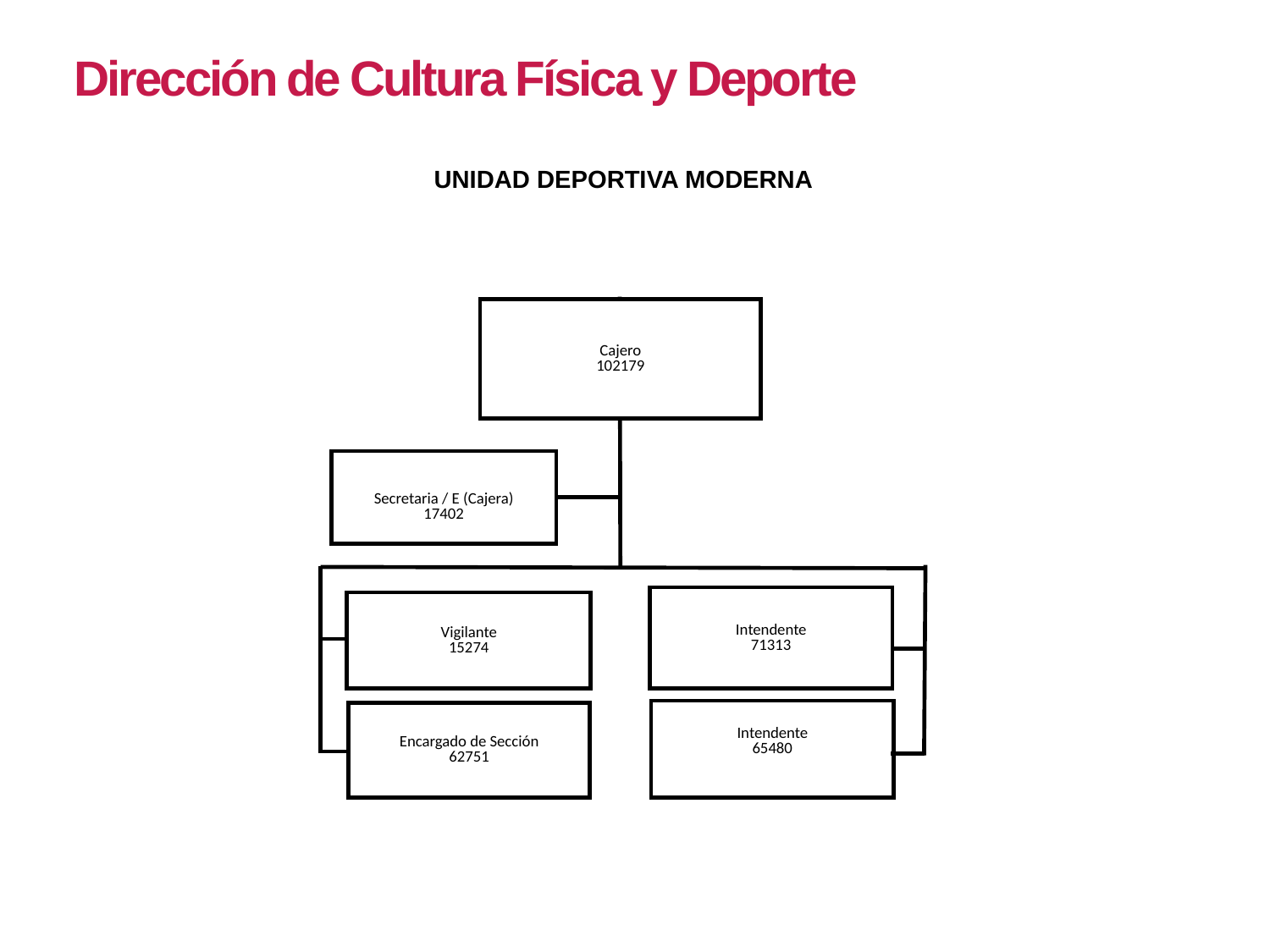

Dirección de Cultura Física y Deporte
UNIDAD DEPORTIVA MODERNA
Cajero
102179

Secretaria / E (Cajera)
17402
Intendente
71313
Vigilante
15274
Intendente
65480

Encargado de Sección
62751